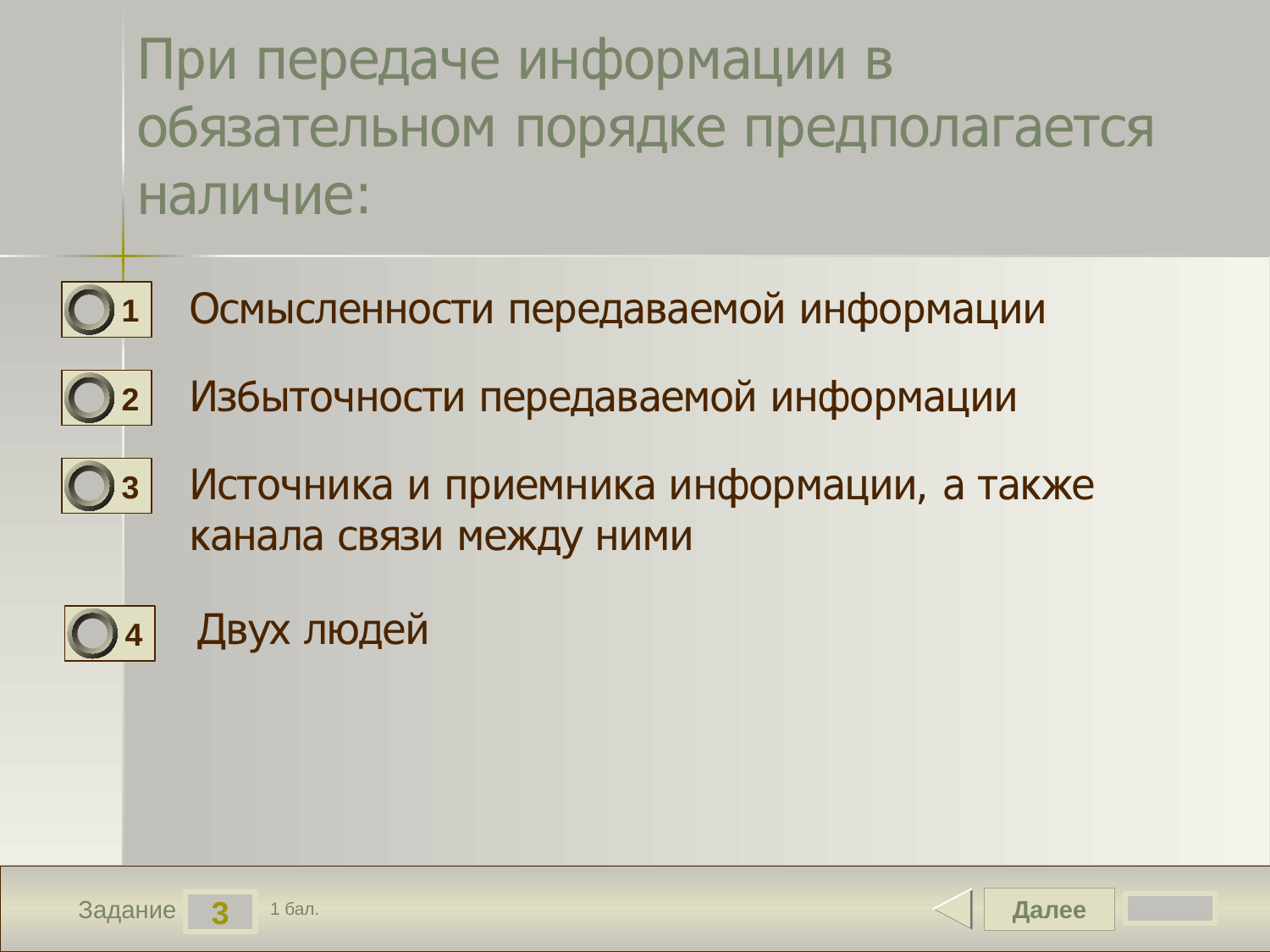

# При передаче информации в обязательном порядке предполагается наличие:
Осмысленности передаваемой информации

1

Избыточности передаваемой информации

2

Источника и приемника информации, а также канала связи между ними
3

Двух людей
4

Далее
3
Задание

1 бал.